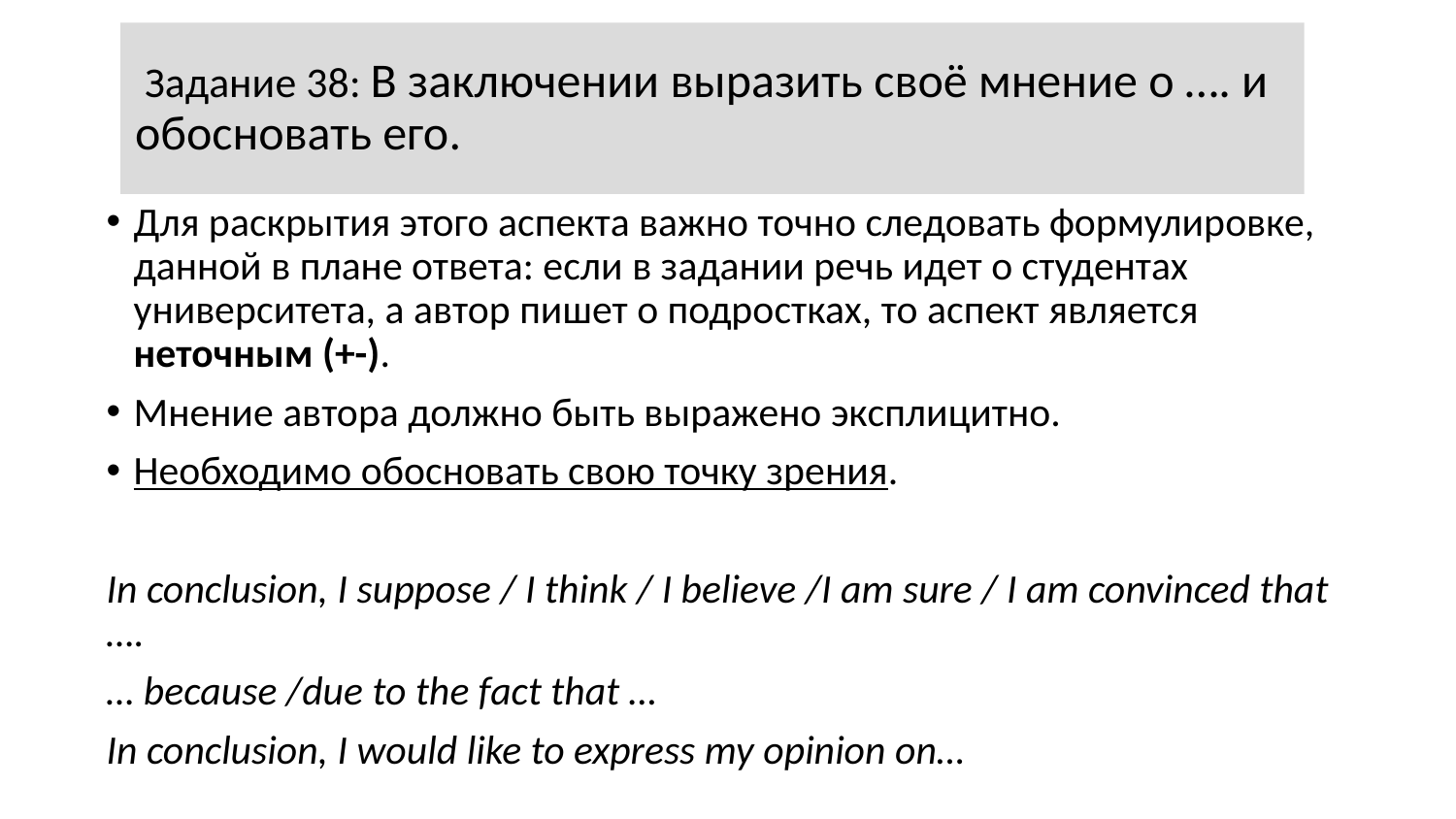

# Задание 38: В заключении выразить своё мнение о …. и обосновать его.
Для раскрытия этого аспекта важно точно следовать формулировке, данной в плане ответа: если в задании речь идет о студентах университета, а автор пишет о подростках, то аспект является неточным (+-).
Мнение автора должно быть выражено эксплицитно.
Необходимо обосновать свою точку зрения.

In conclusion, I suppose / I think / I believe /I am sure / I am convinced that ….
… because /due to the fact that …
In conclusion, I would like to express my opinion on…